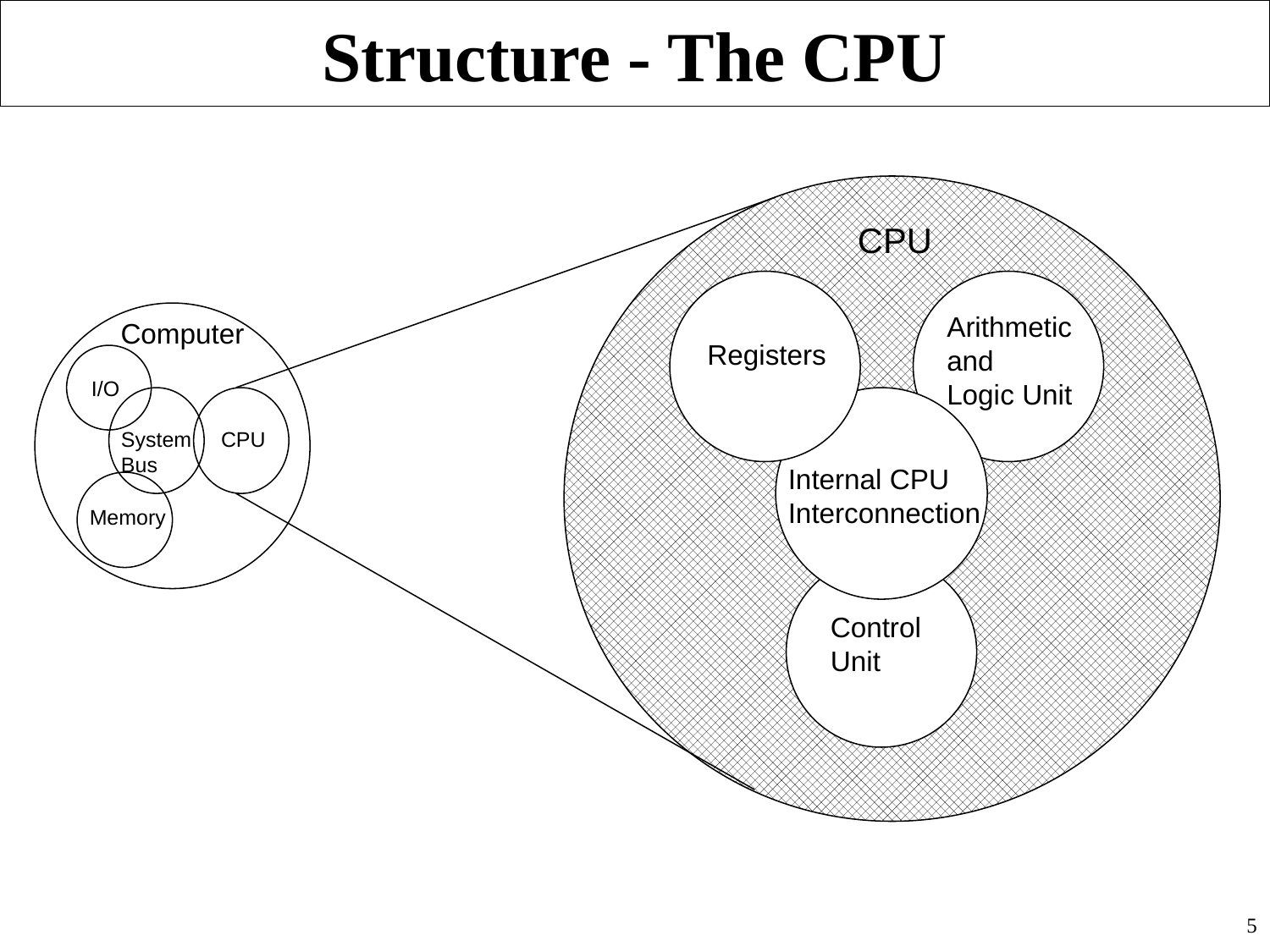

# Structure - The CPU

CPU

Registers

Arithmetic
and
Logic Unit

Computer
I/O

System
Bus
CPU

Memory

Internal CPU
Interconnection

Control
Unit
5